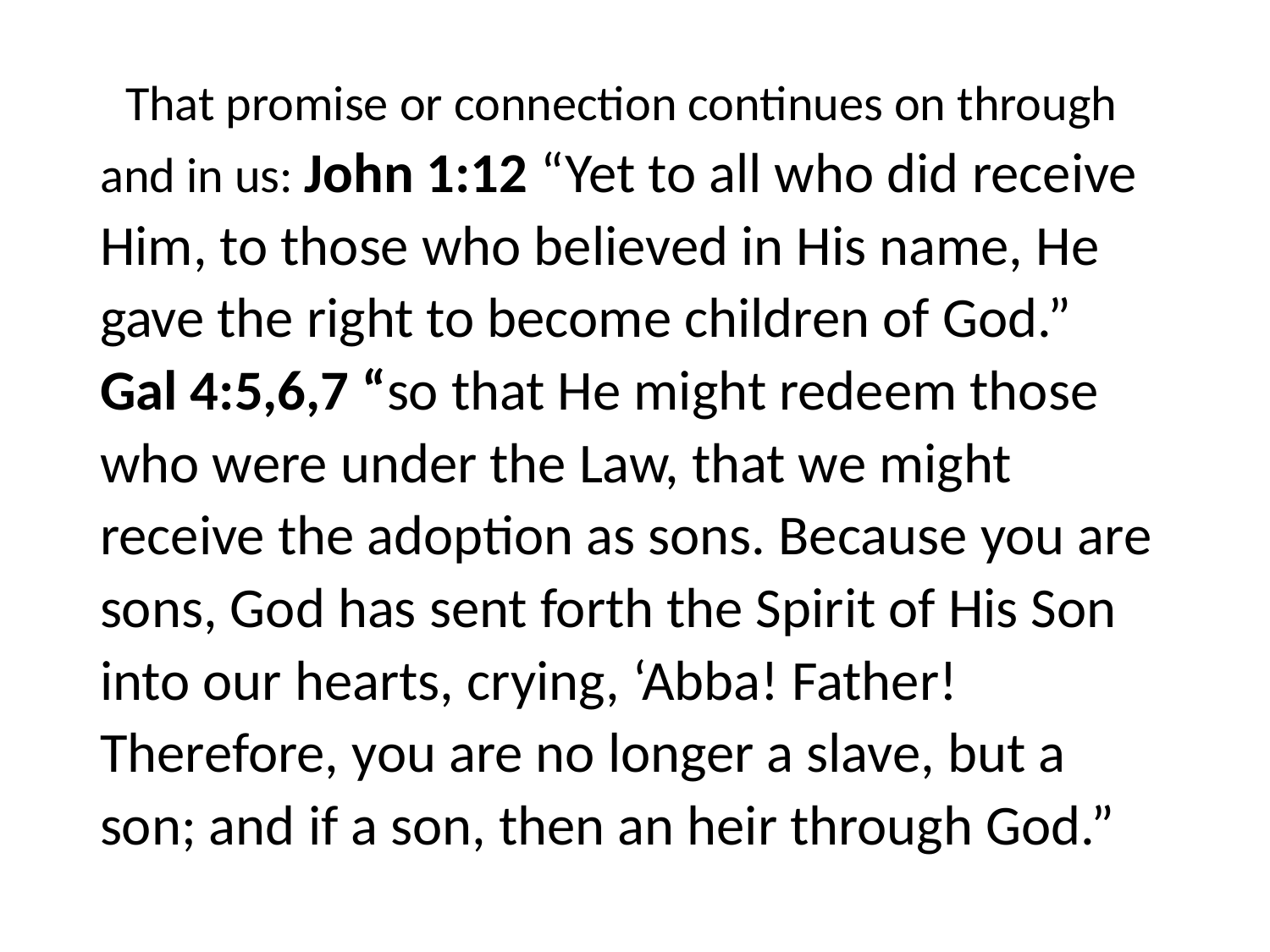

#
  That promise or connection continues on through and in us: John 1:12 “Yet to all who did receive Him, to those who believed in His name, He gave the right to become children of God.”  Gal 4:5,6,7 “so that He might redeem those who were under the Law, that we might receive the adoption as sons. Because you are sons, God has sent forth the Spirit of His Son into our hearts, crying, ‘Abba! Father! Therefore, you are no longer a slave, but a son; and if a son, then an heir through God.”